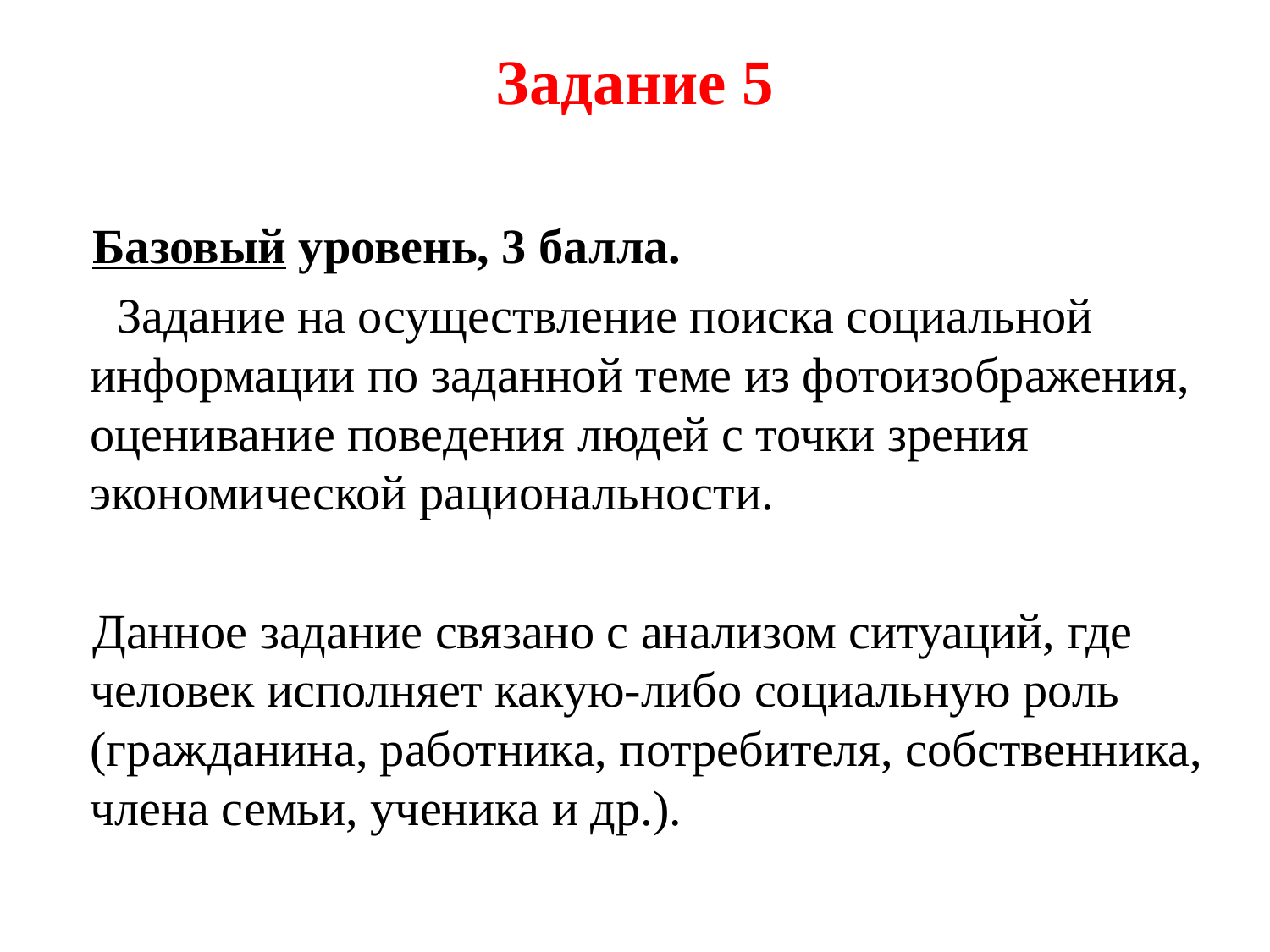

# Задание 5
Базовый уровень, 3 балла.
  Задание на осуществление поиска социальной информации по заданной теме из фотоизображения, оценивание поведения людей с точки зрения экономической рациональности.

Данное задание связано с анализом ситуаций, где человек исполняет какую-либо социальную роль (гражданина, работника, потребителя, собственника, члена семьи, ученика и др.).